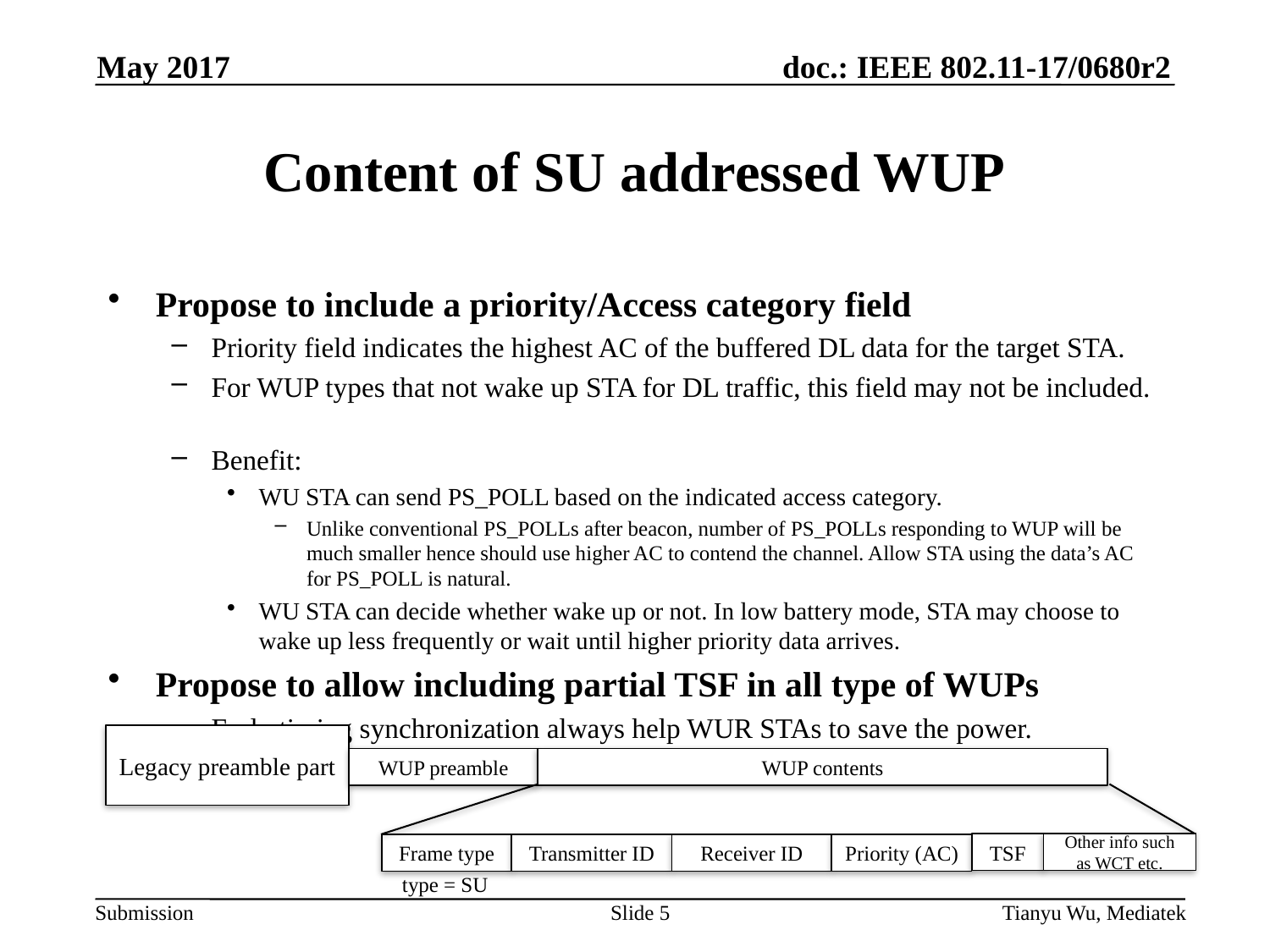

May 2017
# Content of SU addressed WUP
Propose to include a priority/Access category field
Priority field indicates the highest AC of the buffered DL data for the target STA.
For WUP types that not wake up STA for DL traffic, this field may not be included.
Benefit:
WU STA can send PS_POLL based on the indicated access category.
Unlike conventional PS_POLLs after beacon, number of PS_POLLs responding to WUP will be much smaller hence should use higher AC to contend the channel. Allow STA using the data’s AC for PS_POLL is natural.
WU STA can decide whether wake up or not. In low battery mode, STA may choose to wake up less frequently or wait until higher priority data arrives.
Propose to allow including partial TSF in all type of WUPs
Early timing synchronization always help WUR STAs to save the power.

Legacy preamble part
WUP preamble
WUP contents
Other info such as WCT etc.
TSF
Frame type
Transmitter ID
Receiver ID
Priority (AC)
type = SU
Slide 5
Tianyu Wu, Mediatek